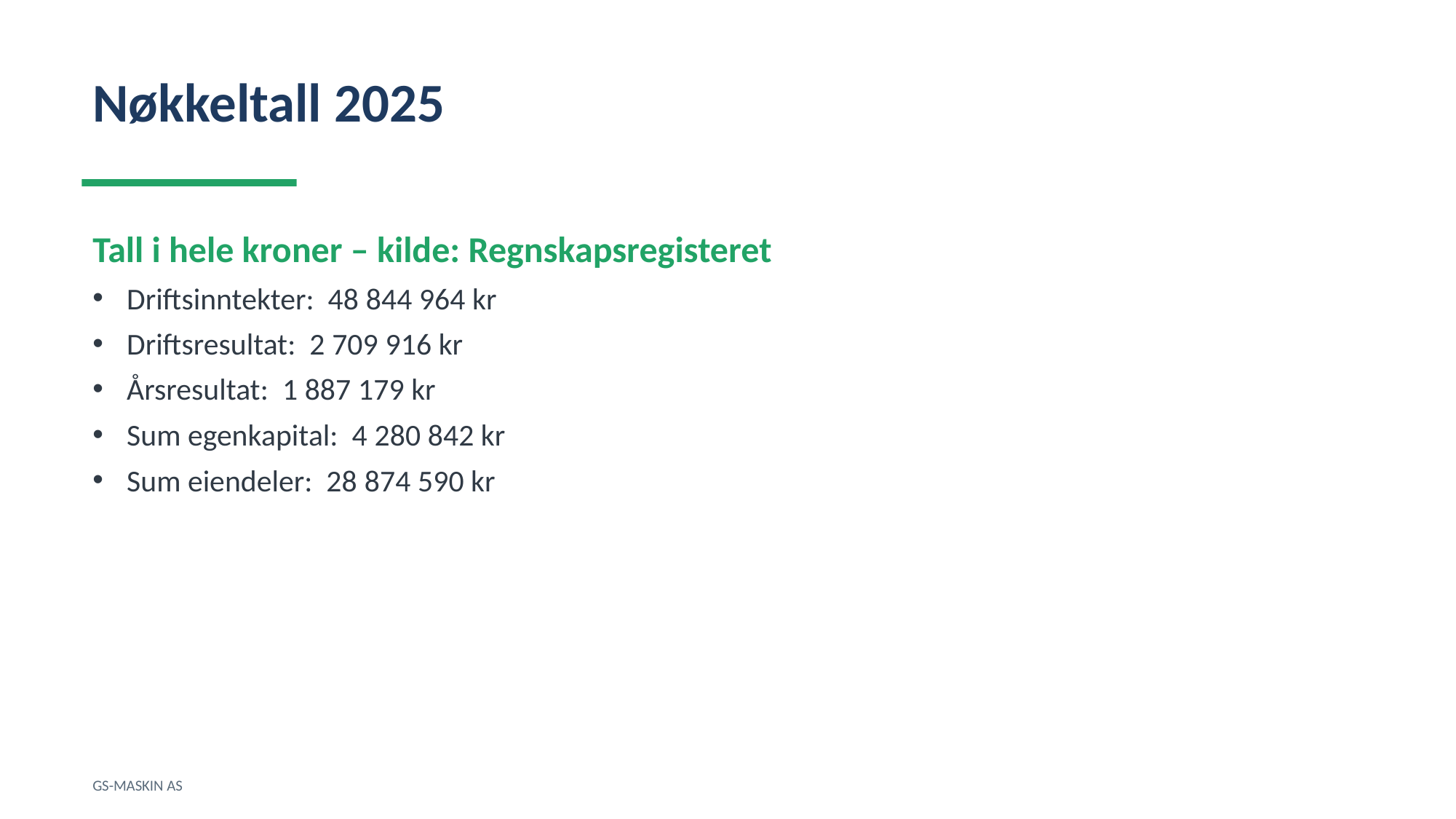

Nøkkeltall 2025

Tall i hele kroner – kilde: Regnskapsregisteret
Driftsinntekter:  48 844 964 kr
Driftsresultat:  2 709 916 kr
Årsresultat:  1 887 179 kr
Sum egenkapital:  4 280 842 kr
Sum eiendeler:  28 874 590 kr
GS-MASKIN AS